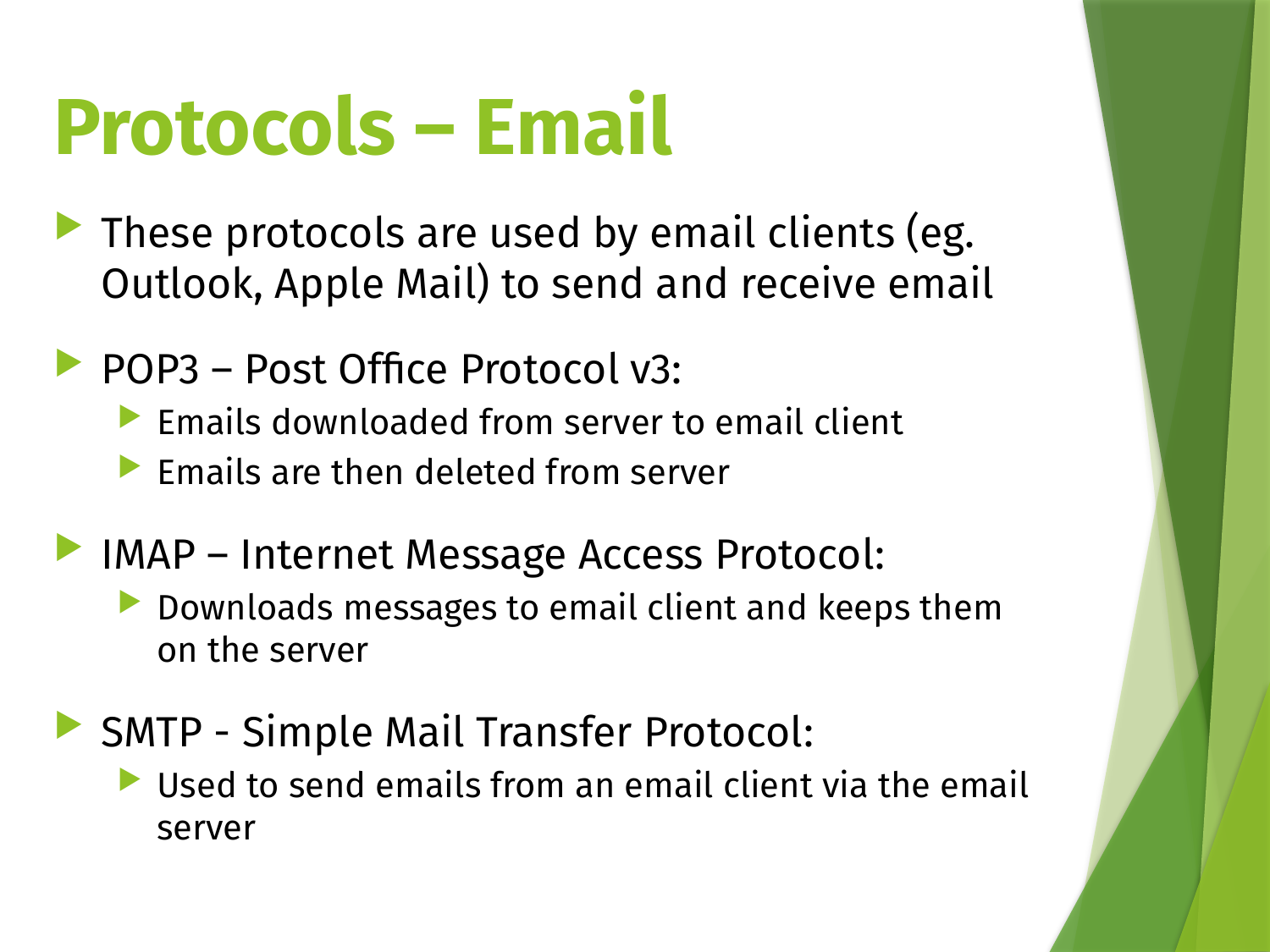

# Protocols – Email
These protocols are used by email clients (eg. Outlook, Apple Mail) to send and receive email
POP3 – Post Office Protocol v3:
Emails downloaded from server to email client
Emails are then deleted from server
IMAP – Internet Message Access Protocol:
Downloads messages to email client and keeps them on the server
SMTP - Simple Mail Transfer Protocol:
Used to send emails from an email client via the email server